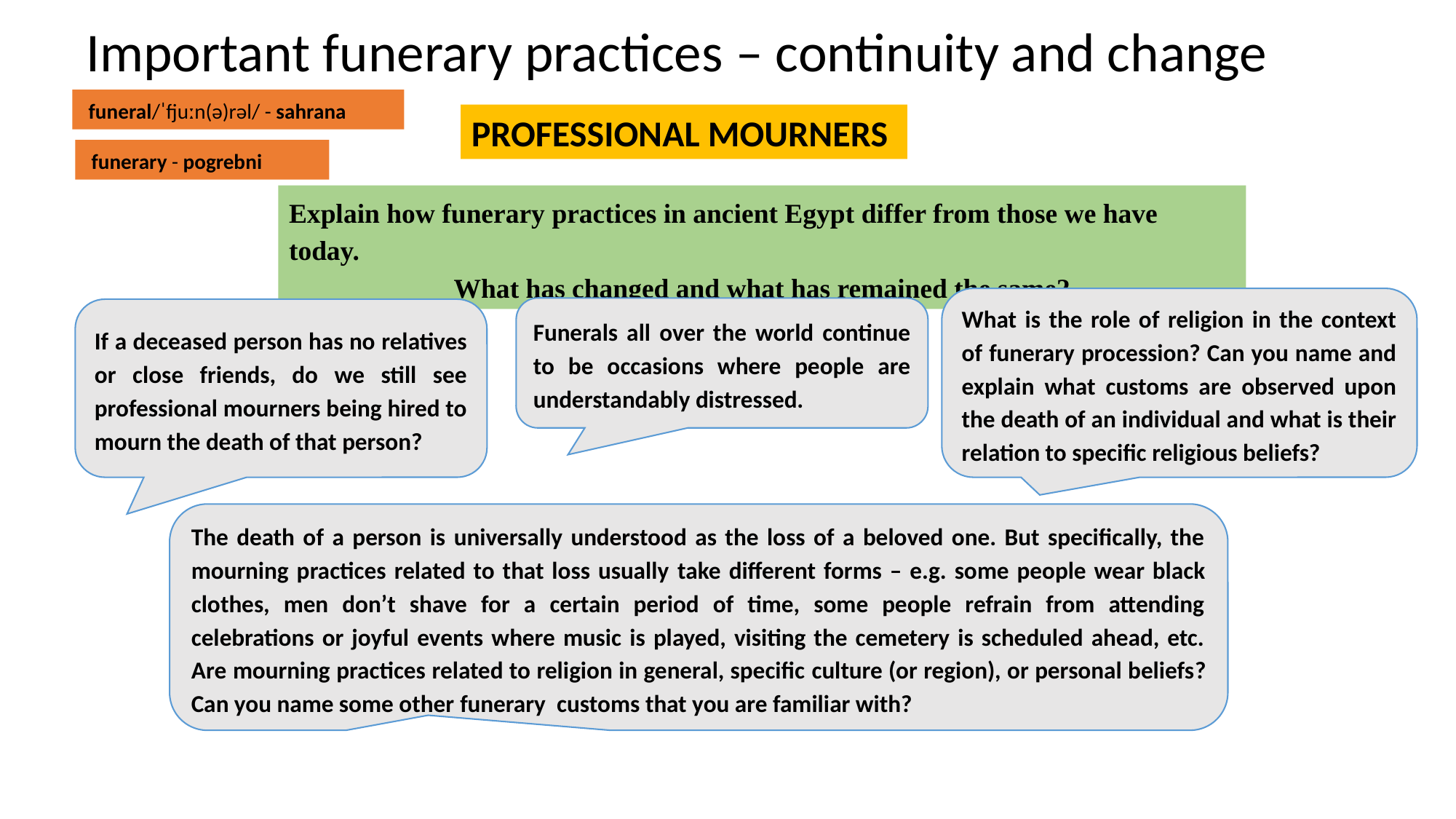

# Important funerary practices – continuity and change
 funeral/ˈfjuːn(ə)rəl/ - sahrana
PROFESSIONAL MOURNERS
 funerary - pogrebni
Explain how funerary practices in ancient Egypt differ from those we have today.
What has changed and what has remained the same?
What is the role of religion in the context of funerary procession? Can you name and explain what customs are observed upon the death of an individual and what is their relation to specific religious beliefs?
Funerals all over the world continue to be occasions where people are understandably distressed.
If a deceased person has no relatives or close friends, do we still see professional mourners being hired to mourn the death of that person?
The death of a person is universally understood as the loss of a beloved one. But specifically, the mourning practices related to that loss usually take different forms – e.g. some people wear black clothes, men don’t shave for a certain period of time, some people refrain from attending celebrations or joyful events where music is played, visiting the cemetery is scheduled ahead, etc. Are mourning practices related to religion in general, specific culture (or region), or personal beliefs? Can you name some other funerary  customs that you are familiar with?